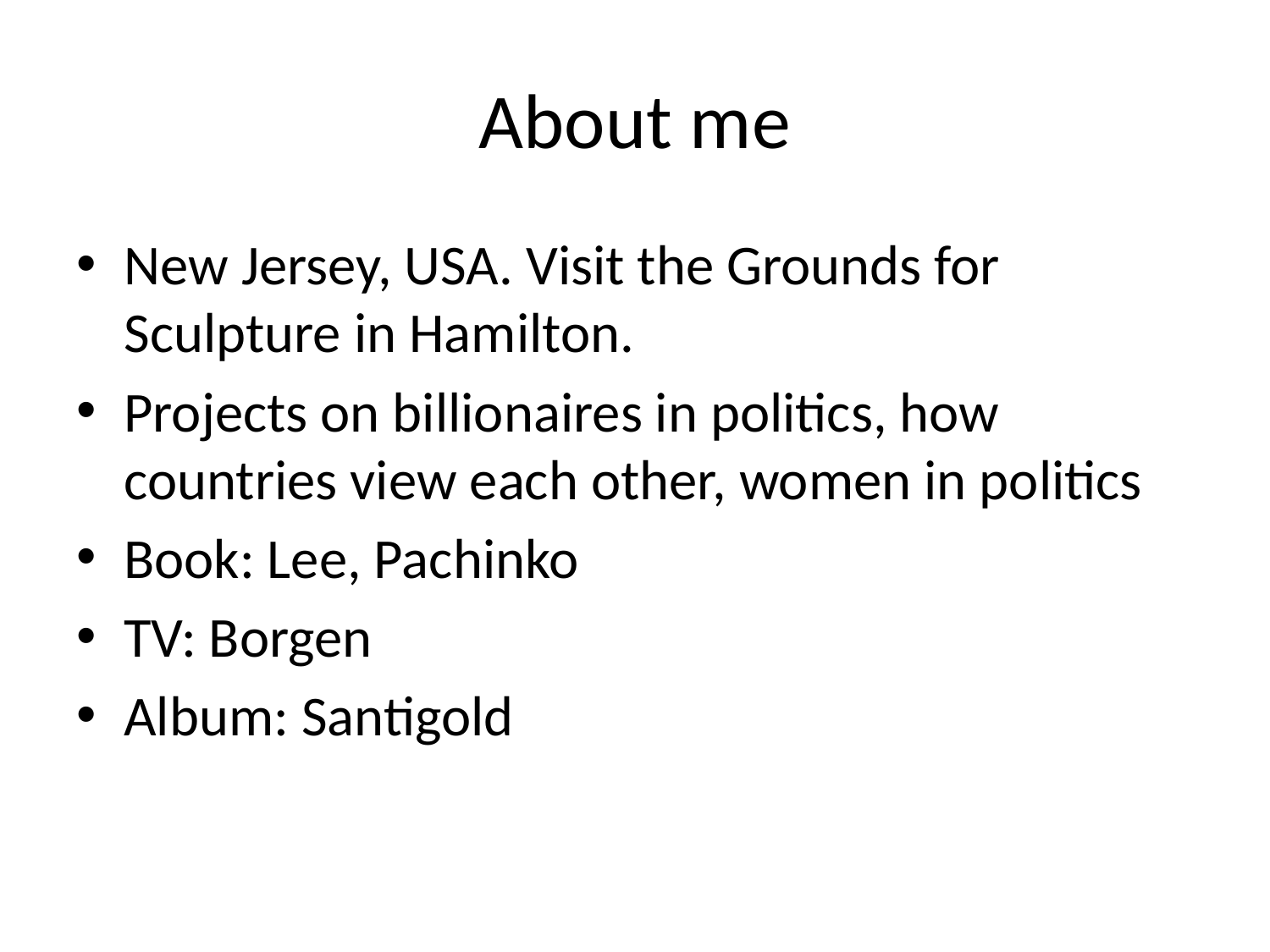

# About me
New Jersey, USA. Visit the Grounds for Sculpture in Hamilton.
Projects on billionaires in politics, how countries view each other, women in politics
Book: Lee, Pachinko
TV: Borgen
Album: Santigold